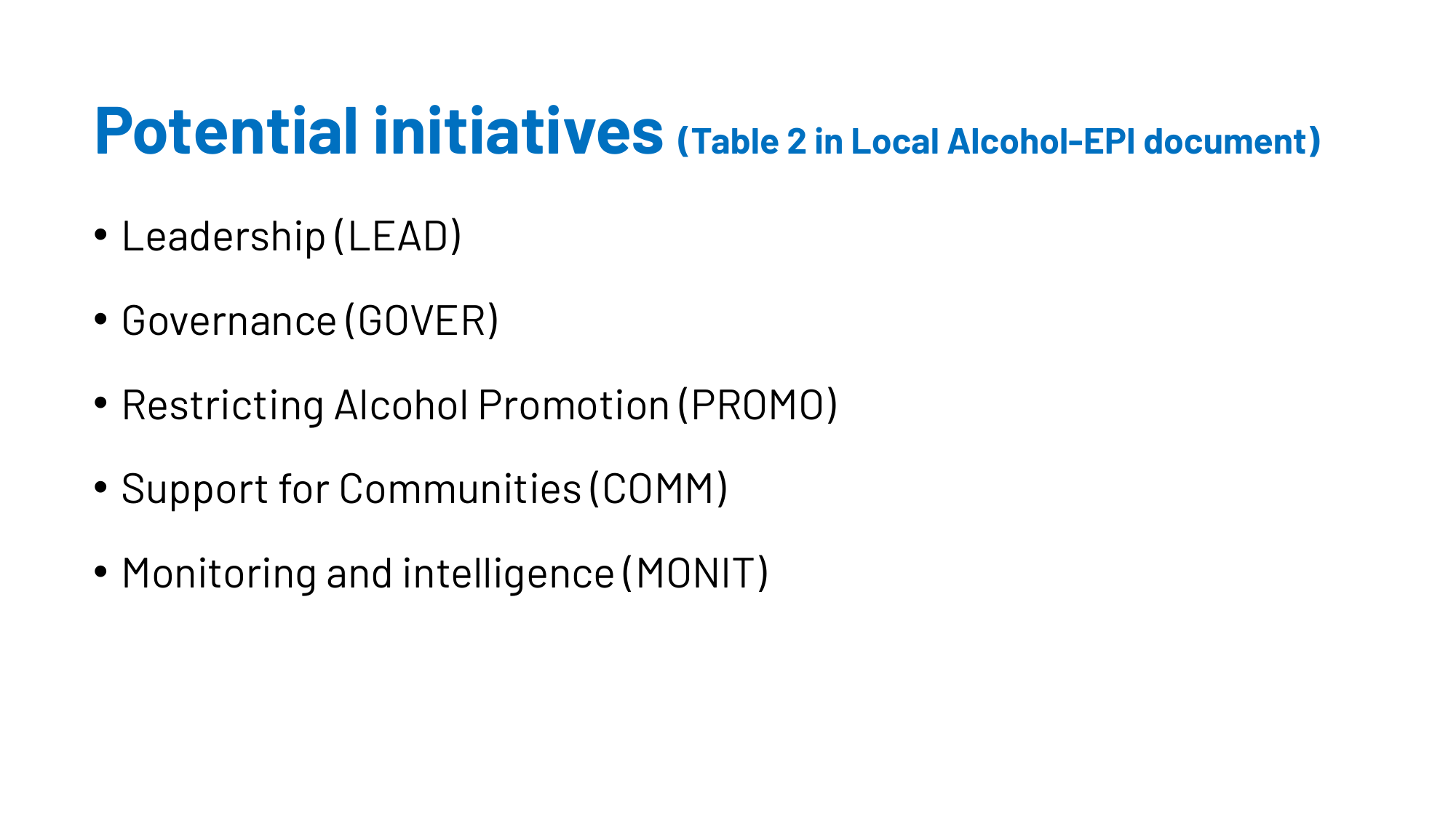

# Potential initiatives (Table 2 in Local Alcohol-EPI document)
Leadership (LEAD)
Governance (GOVER)
Restricting Alcohol Promotion (PROMO)
Support for Communities (COMM)
Monitoring and intelligence (MONIT)